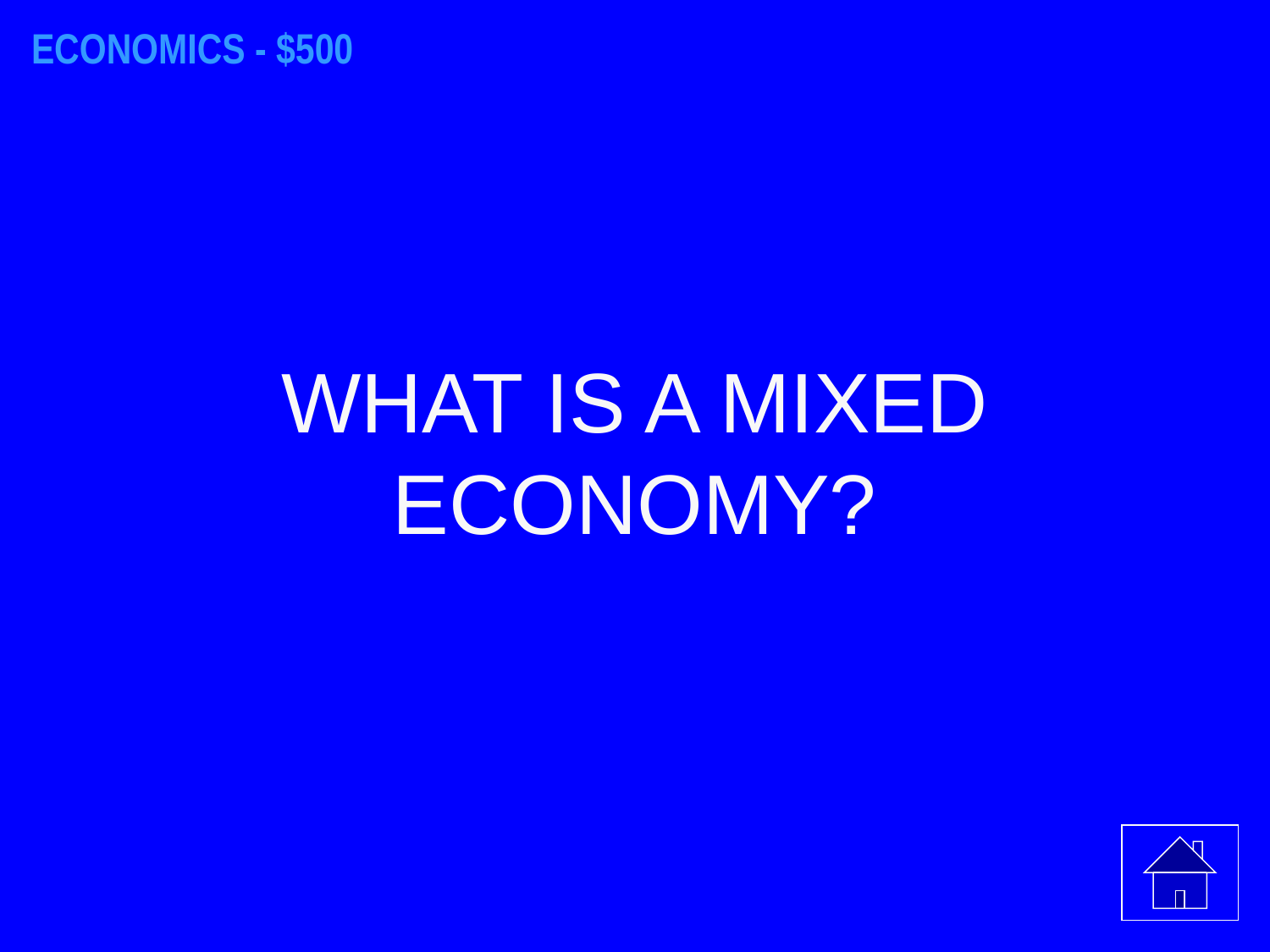

ECONOMICS - $500
WHAT IS A MIXED ECONOMY?